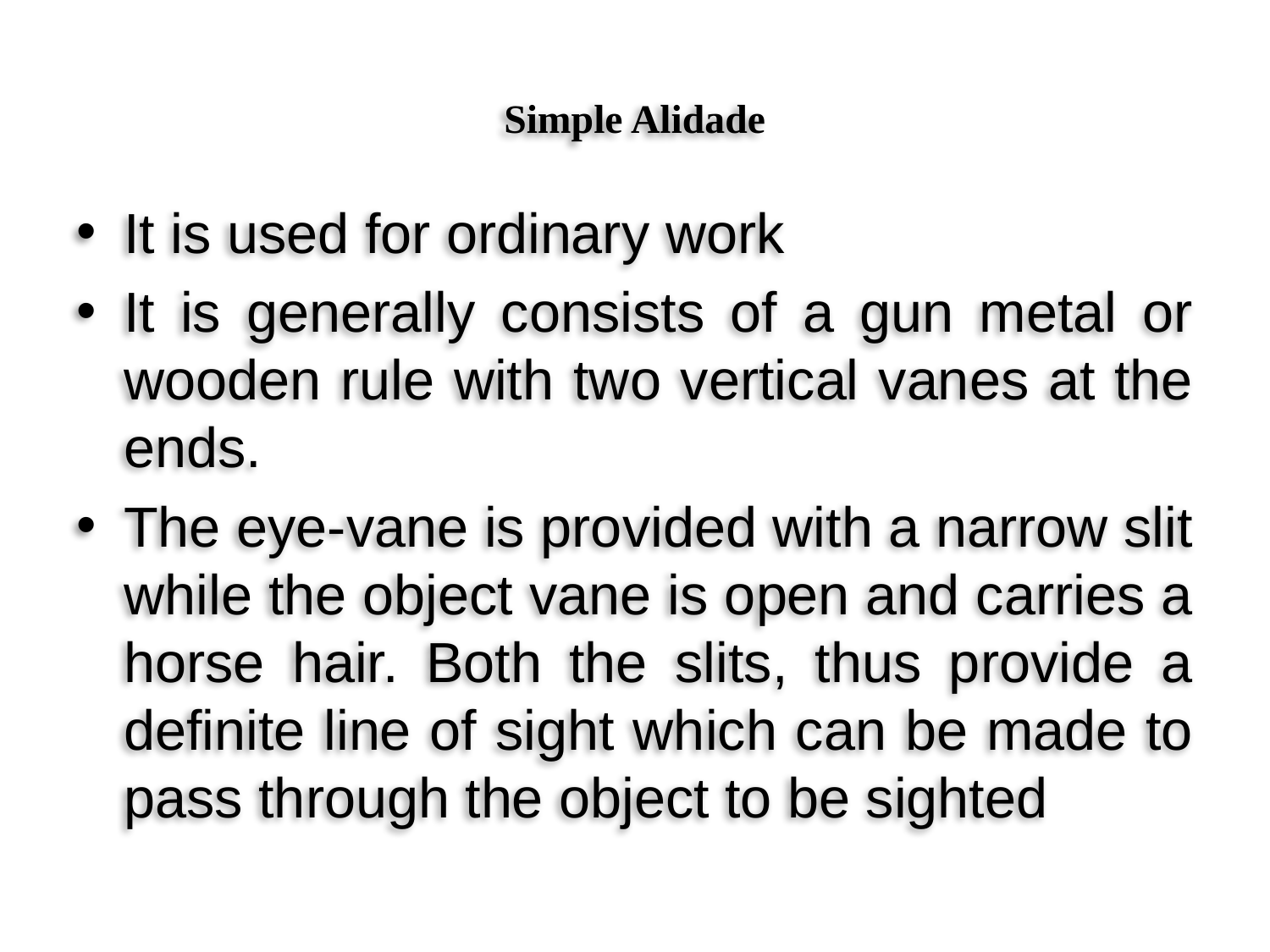

# Simple Alidade
It is used for ordinary work
It is generally consists of a gun metal or wooden rule with two vertical vanes at the ends.
The eye-vane is provided with a narrow slit while the object vane is open and carries a horse hair. Both the slits, thus provide a definite line of sight which can be made to pass through the object to be sighted